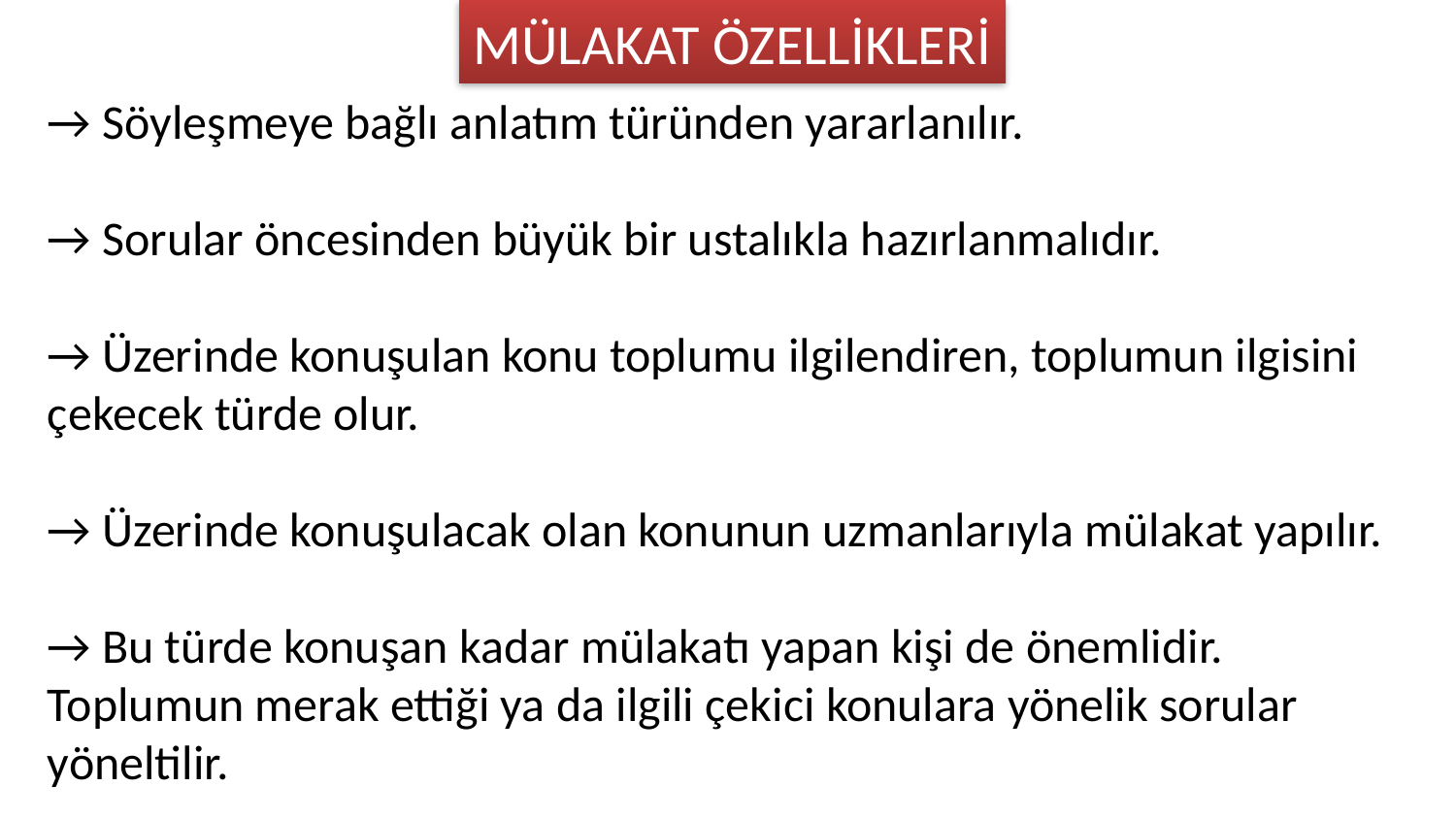

MÜLAKAT ÖZELLİKLERİ
→ Söyleşmeye bağlı anlatım türünden yararlanılır.

→ Sorular öncesinden büyük bir ustalıkla hazırlanmalıdır.

→ Üzerinde konuşulan konu toplumu ilgilendiren, toplumun ilgisini çekecek türde olur.

→ Üzerinde konuşulacak olan konunun uzmanlarıyla mülakat yapılır.

→ Bu türde konuşan kadar mülakatı yapan kişi de önemlidir. Toplumun merak ettiği ya da ilgili çekici konulara yönelik sorular yöneltilir.